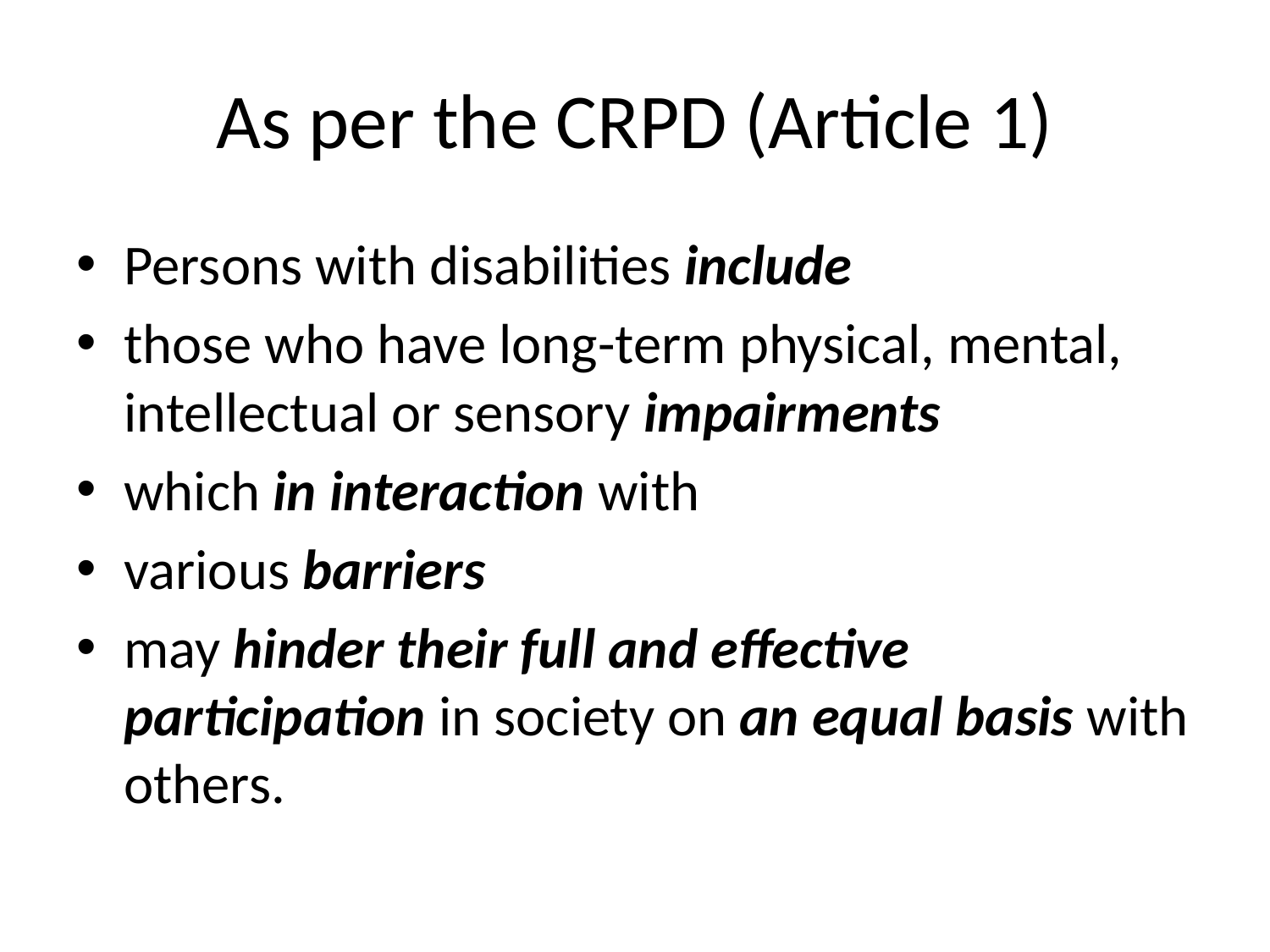

# As per the CRPD (Article 1)
Persons with disabilities include
those who have long-term physical, mental, intellectual or sensory impairments
which in interaction with
various barriers
may hinder their full and effective participation in society on an equal basis with others.